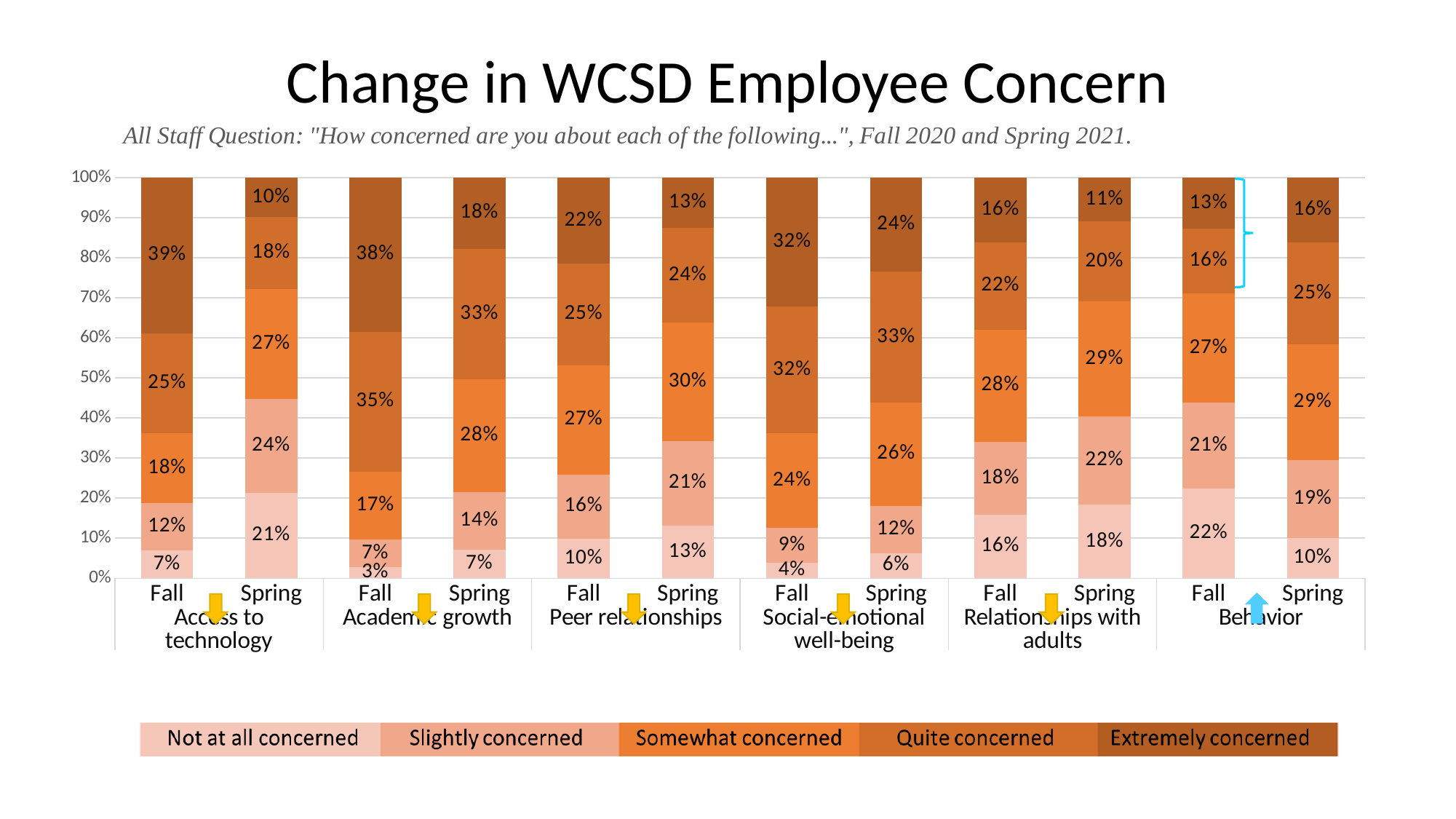

Change in WCSD Employee Concern

### Chart

| Category | Not at all concerned | Slightly concerned | Somewhat concerned | Quite concerned | Extremely concerned |
|---|---|---|---|---|---|
| Fall | 0.069 | 0.118 | 0.175 | 0.25 | 0.388 |
| Spring | 0.212 | 0.236 | 0.274 | 0.179 | 0.098 |
| Fall | 0.027 | 0.069 | 0.169 | 0.35 | 0.384 |
| Spring | 0.072 | 0.142 | 0.283 | 0.325 | 0.177 |
| Fall | 0.099 | 0.16 | 0.273 | 0.253 | 0.215 |
| Spring | 0.132 | 0.21 | 0.295 | 0.237 | 0.125 |
| Fall | 0.038 | 0.088 | 0.235 | 0.317 | 0.321 |
| Spring | 0.063 | 0.118 | 0.258 | 0.325 | 0.235 |
| Fall | 0.158 | 0.183 | 0.28 | 0.218 | 0.161 |
| Spring | 0.183 | 0.221 | 0.286 | 0.2 | 0.109 |
| Fall | 0.224 | 0.214 | 0.274 | 0.16 | 0.128 |
| Spring | 0.1 | 0.194 | 0.289 | 0.254 | 0.162 |